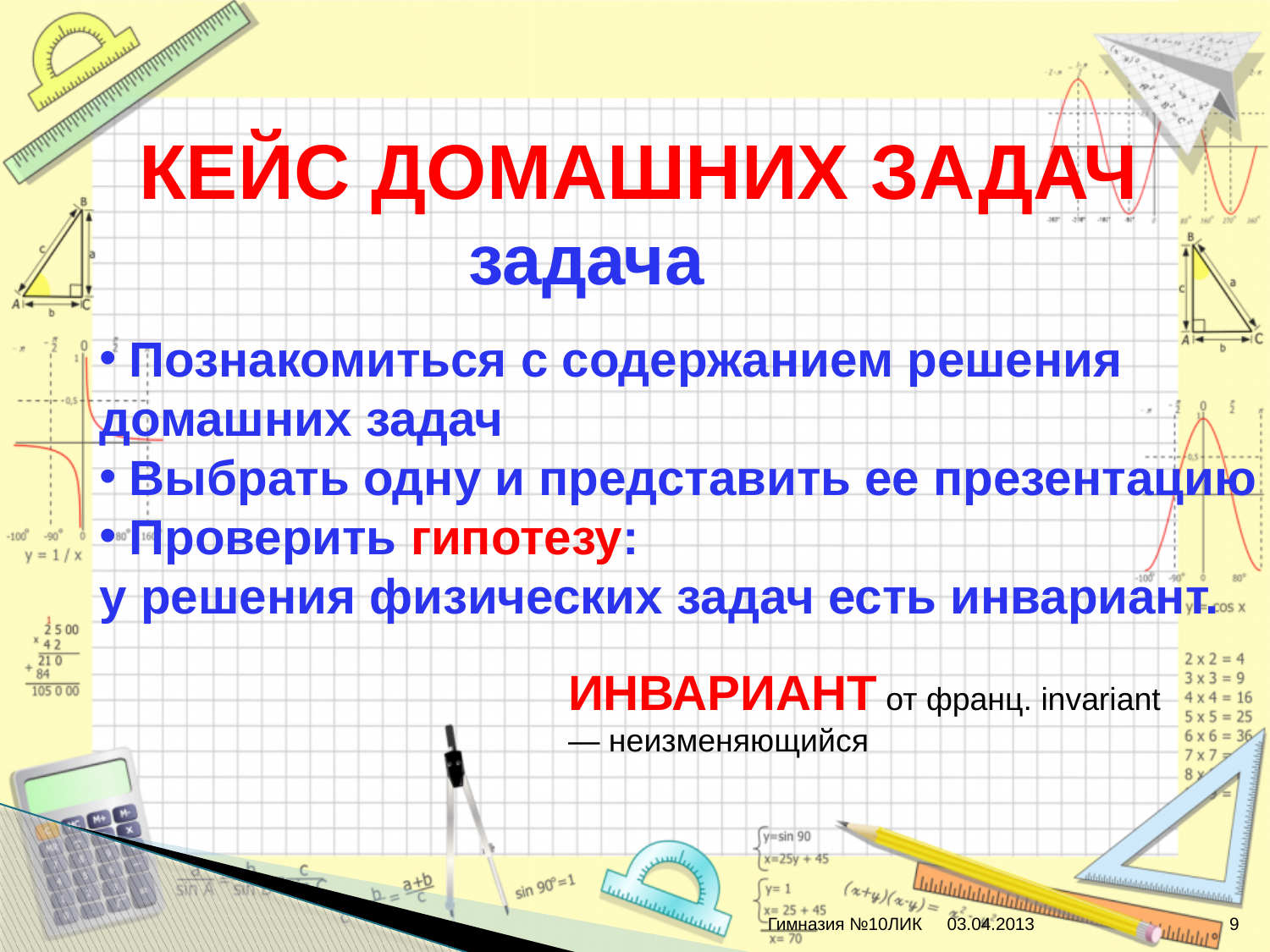

Кейс домашних задач
задача
Познакомиться с содержанием решения
домашних задач
Выбрать одну и представить ее презентацию
Проверить гипотезу:
у решения физических задач есть инвариант.

ИНВАРИАНТ от франц. invariant — неизменяющийся
Гимназия №10ЛИК
03.04.2013
9